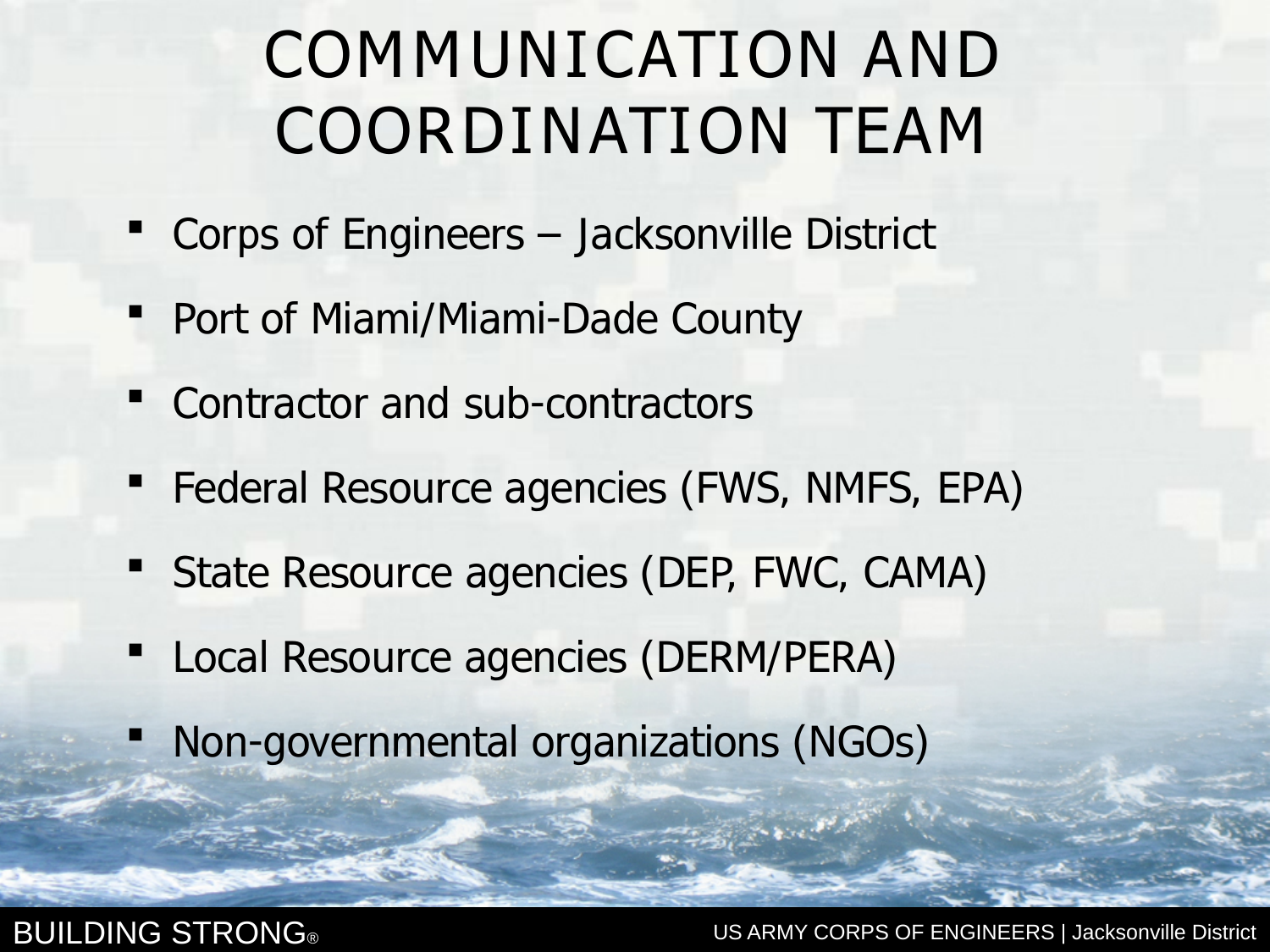

COMMUNICATION AND COORDINATION TEAM
Corps of Engineers – Jacksonville District
Port of Miami/Miami-Dade County
Contractor and sub-contractors
Federal Resource agencies (FWS, NMFS, EPA)
State Resource agencies (DEP, FWC, CAMA)
Local Resource agencies (DERM/PERA)
Non-governmental organizations (NGOs)